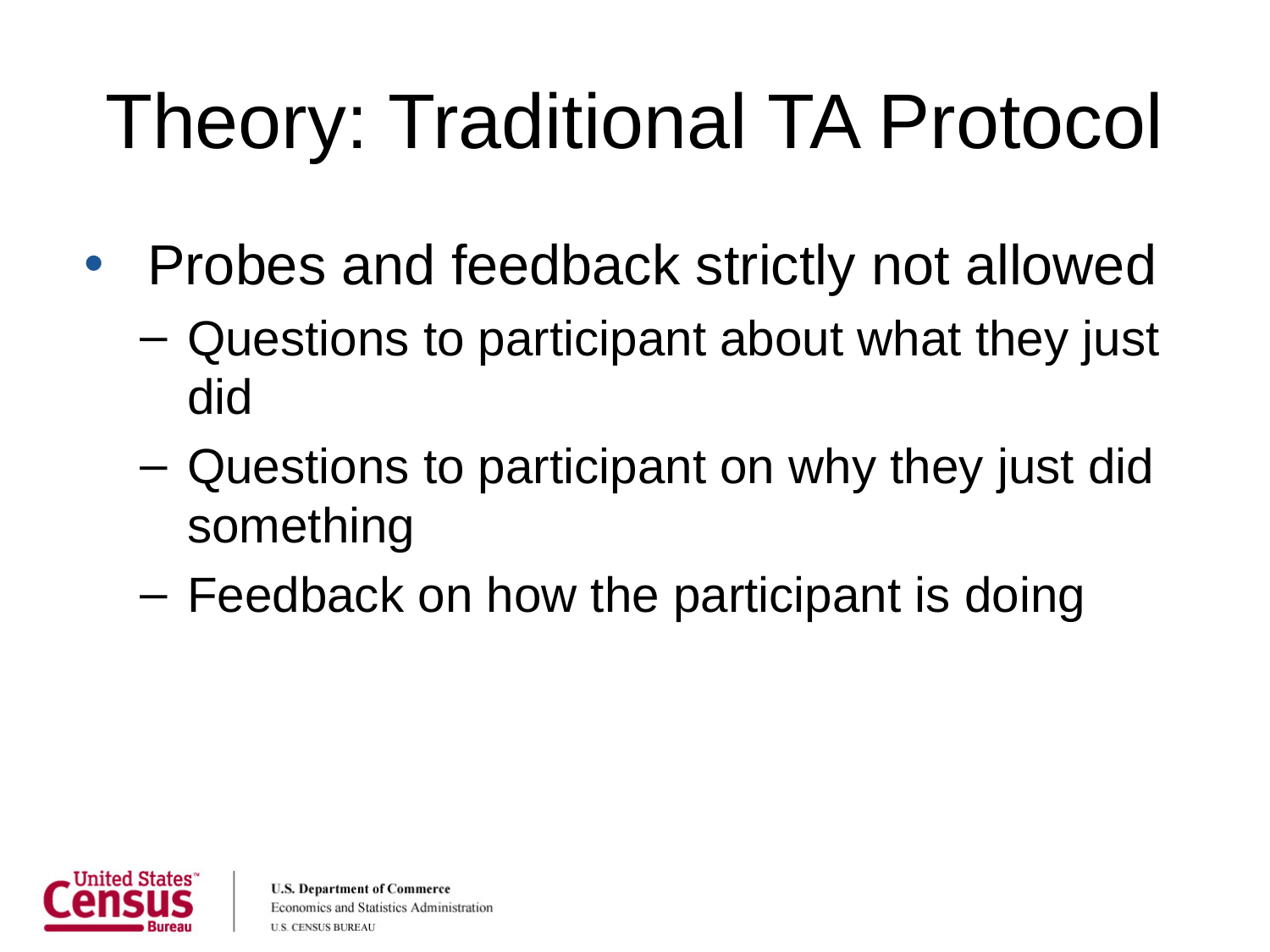

# Theory: Traditional TA Protocol
Probes and feedback strictly not allowed
Questions to participant about what they just did
Questions to participant on why they just did something
Feedback on how the participant is doing